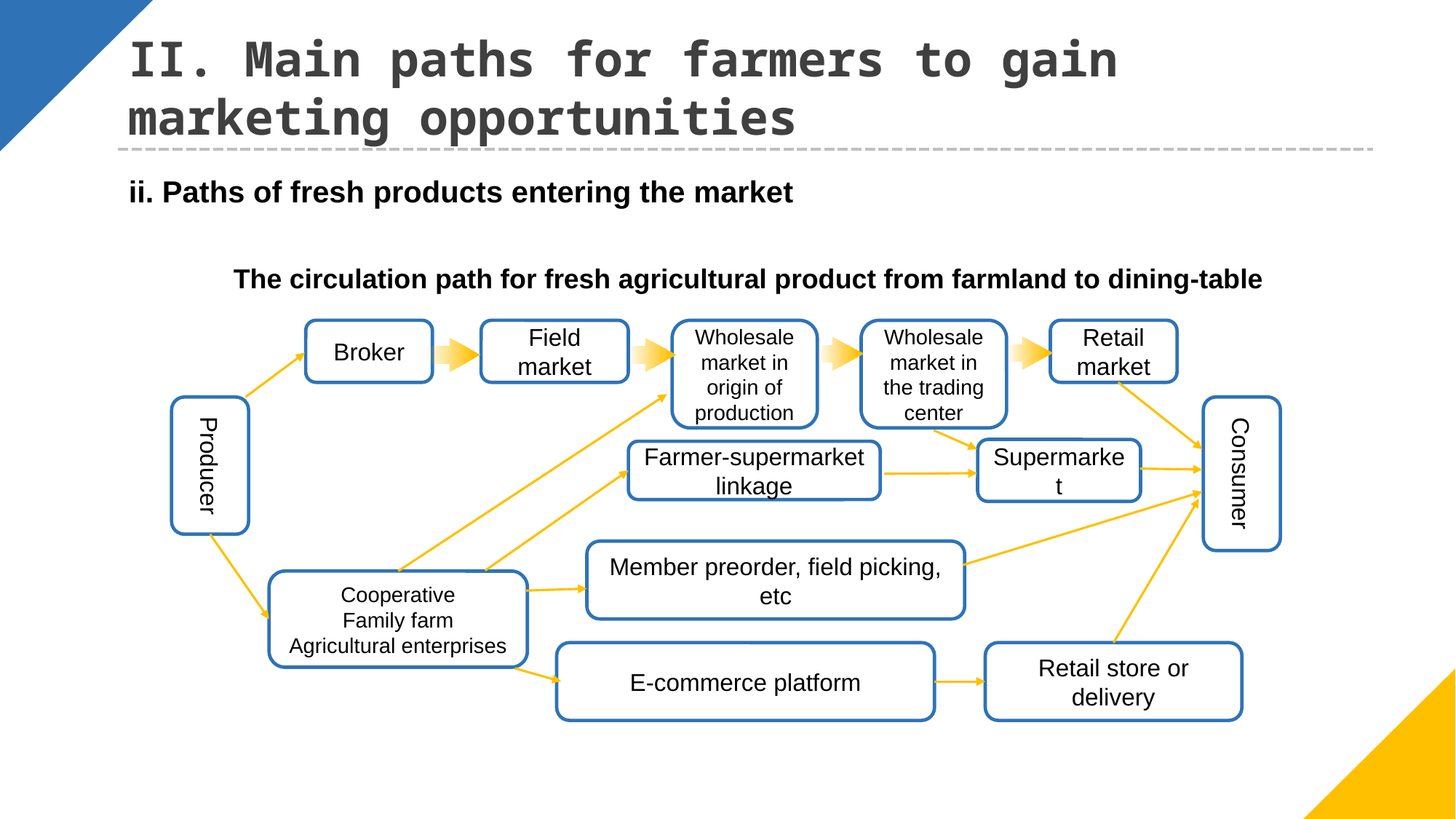

II. Main paths for farmers to gain marketing opportunities
ii. Paths of fresh products entering the market
The circulation path for fresh agricultural product from farmland to dining-table
Broker
Field market
Wholesale market in origin of production
Wholesale market in the trading center
Retail market

Consumer
Producer
Supermarket
Farmer-supermarket linkage
Member preorder, field picking, etc
Cooperative
Family farm
Agricultural enterprises
Retail store or delivery
E-commerce platform